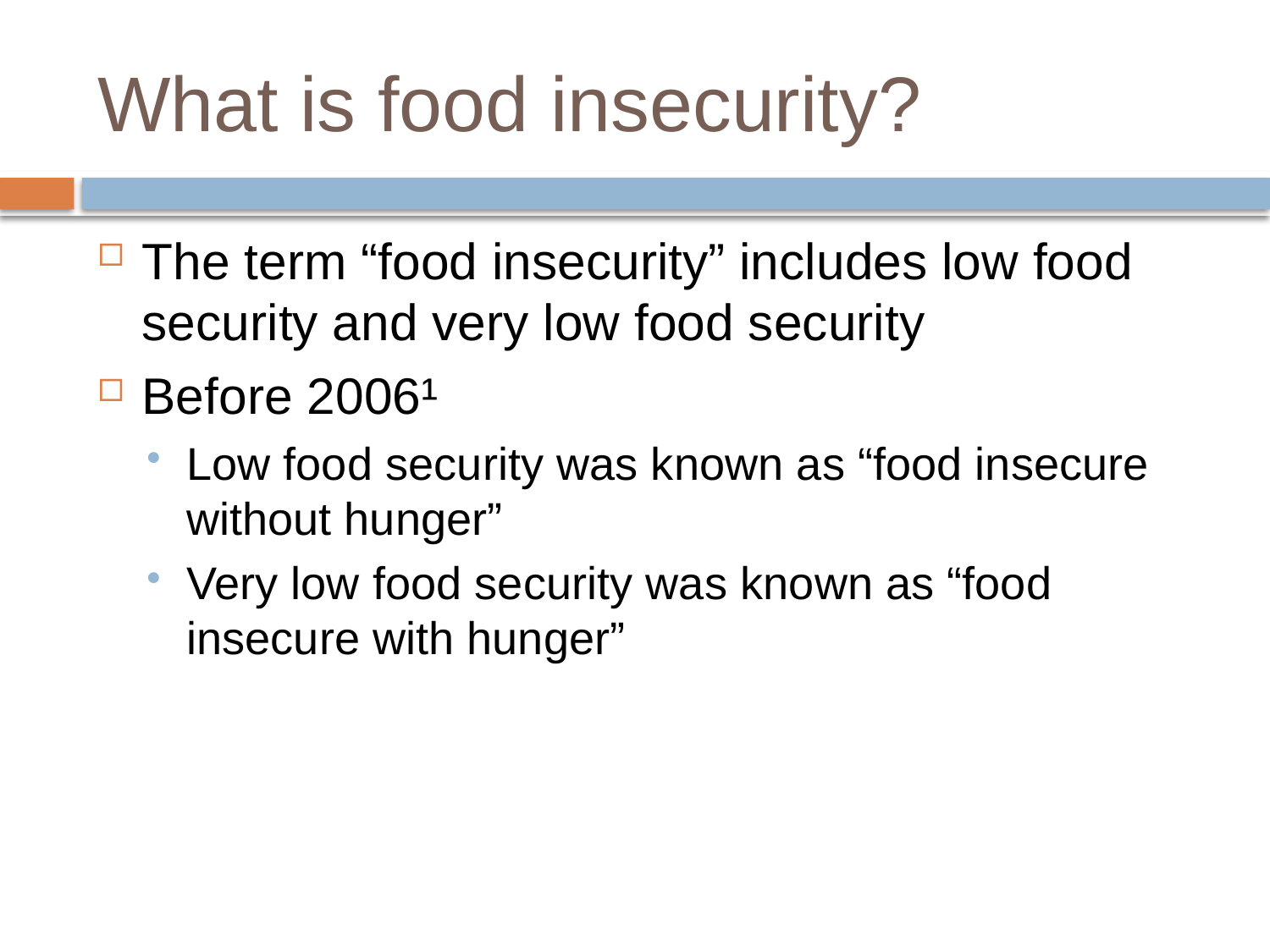

# What is food insecurity?
The term “food insecurity” includes low food security and very low food security
Before 2006¹
Low food security was known as “food insecure without hunger”
Very low food security was known as “food insecure with hunger”